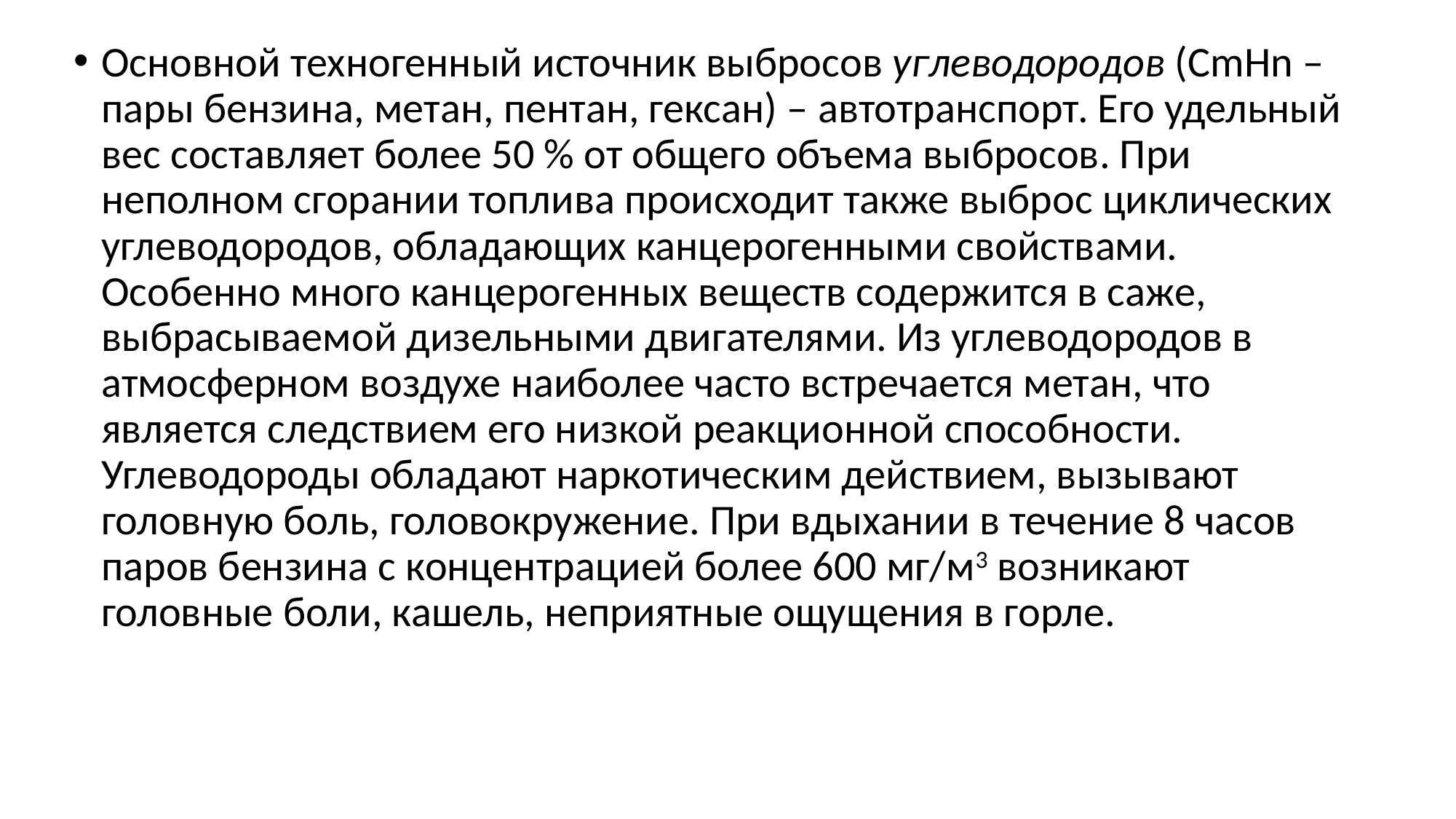

Основной техногенный источник выбросов углеводородов (CmHn – пары бензина, метан, пентан, гексан) – автотранспорт. Его удельный вес составляет более 50 % от общего объема выбросов. При неполном сгорании топлива происходит также выброс циклических углеводородов, обладающих канцерогенными свойствами. Особенно много канцерогенных веществ содержится в саже, выбрасываемой дизельными двигателями. Из углеводородов в атмосферном воздухе наиболее часто встречается метан, что является следствием его низкой реакционной способности. Углеводороды обладают наркотическим действием, вызывают головную боль, головокружение. При вдыхании в течение 8 часов паров бензина с концентрацией более 600 мг/м3 возникают головные боли, кашель, неприятные ощущения в горле.